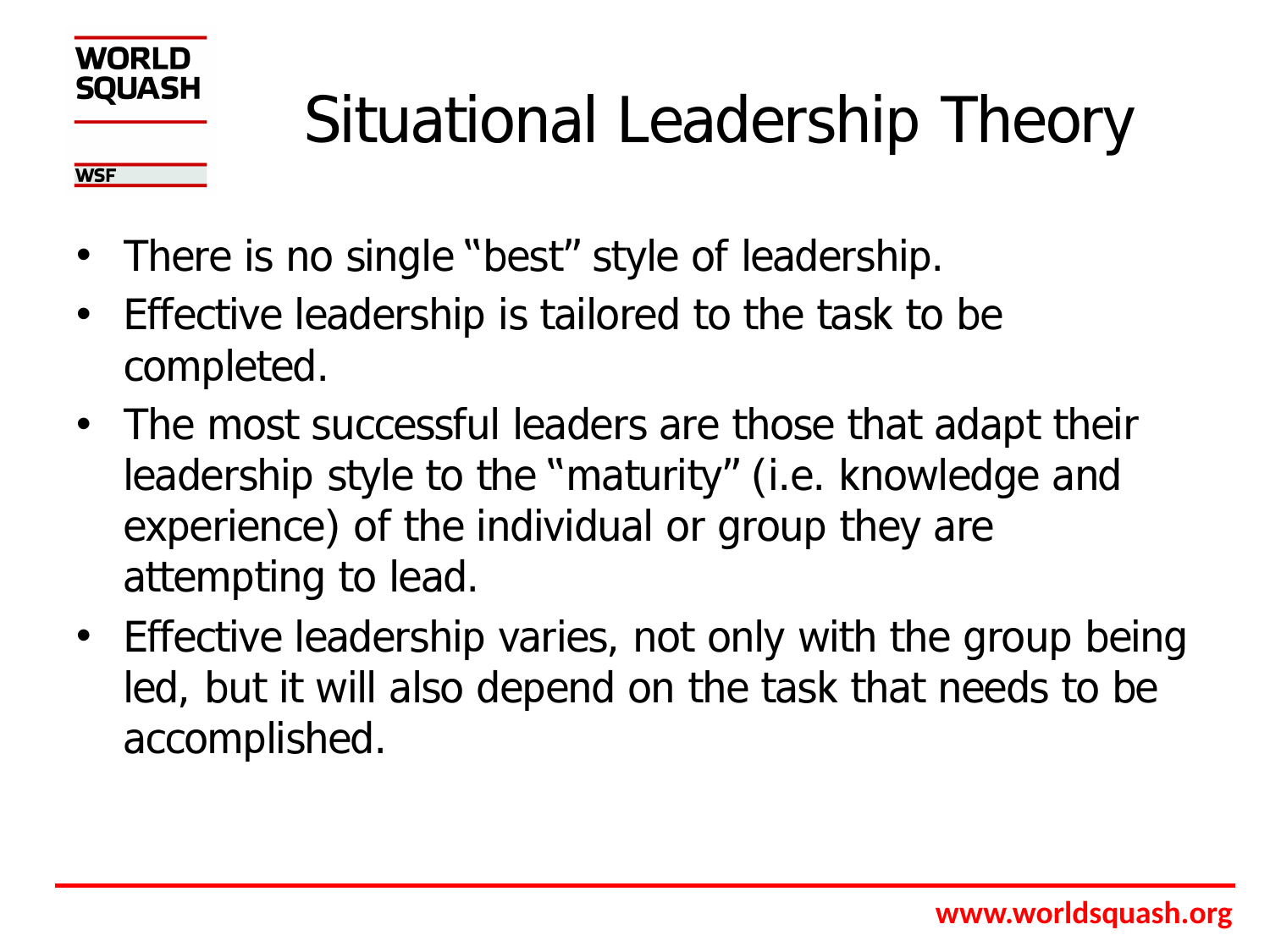

There is no single “best” style of leadership.
Effective leadership is tailored to the task to be completed.
The most successful leaders are those that adapt their leadership style to the “maturity” (i.e. knowledge and experience) of the individual or group they are attempting to lead.
Effective leadership varies, not only with the group being led, but it will also depend on the task that needs to be accomplished.

Situational Leadership Theory